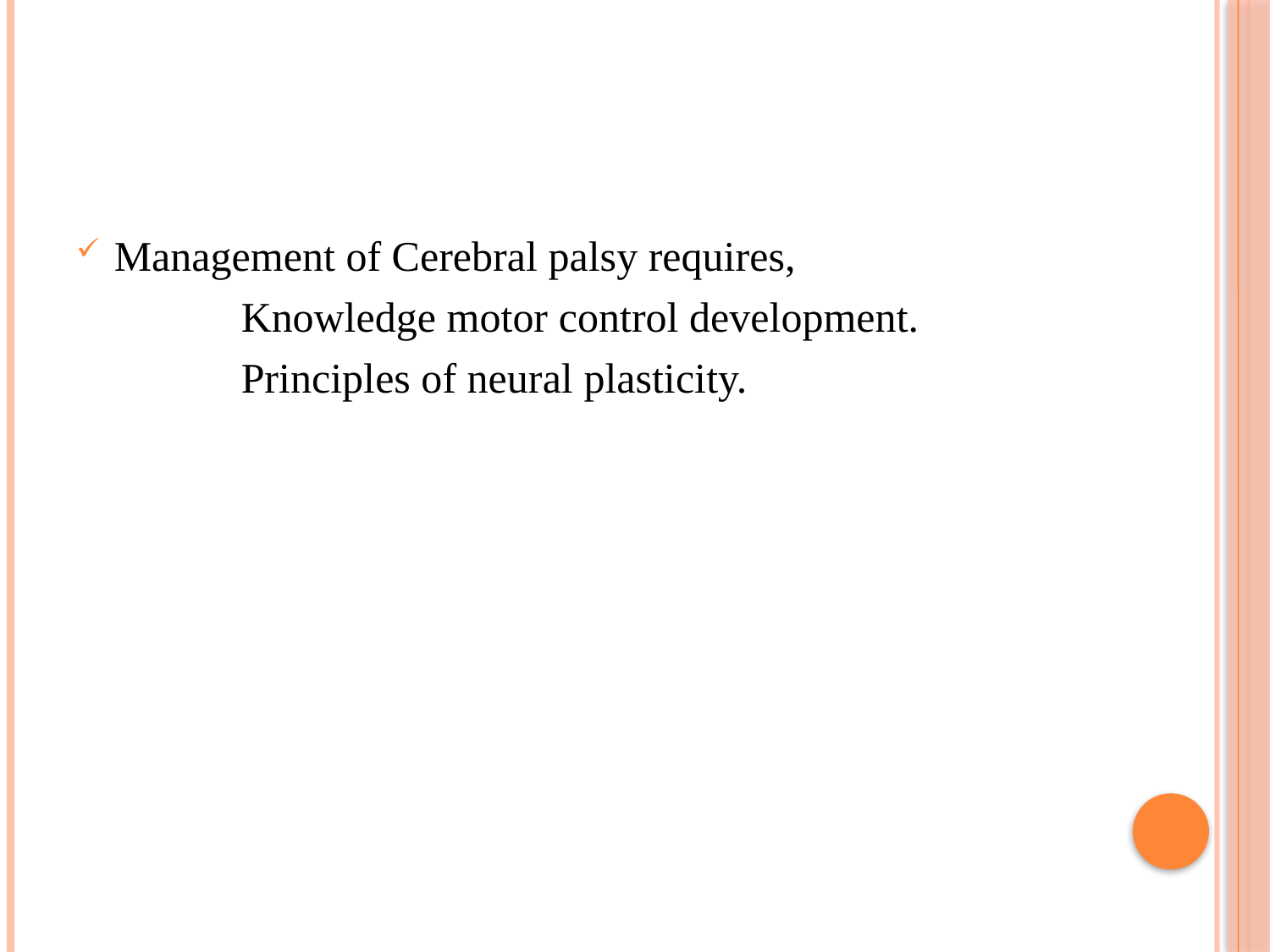

#
Management of Cerebral palsy requires,
		Knowledge motor control development.
		Principles of neural plasticity.